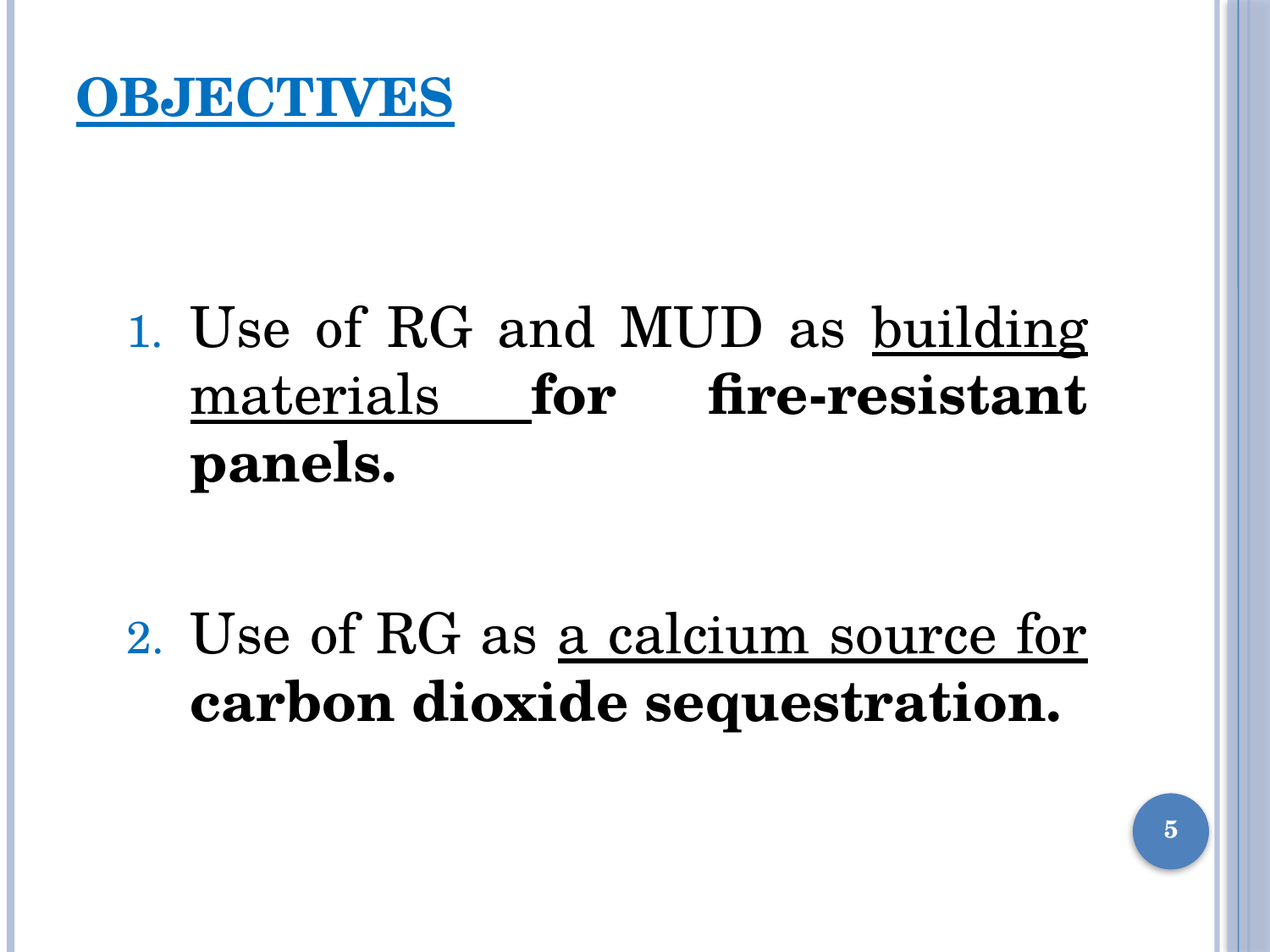

# OBJECTIVES

Use of RG and MUD as building materials for fire-resistant panels.

Use of RG as a calcium source for carbon dioxide sequestration.

5